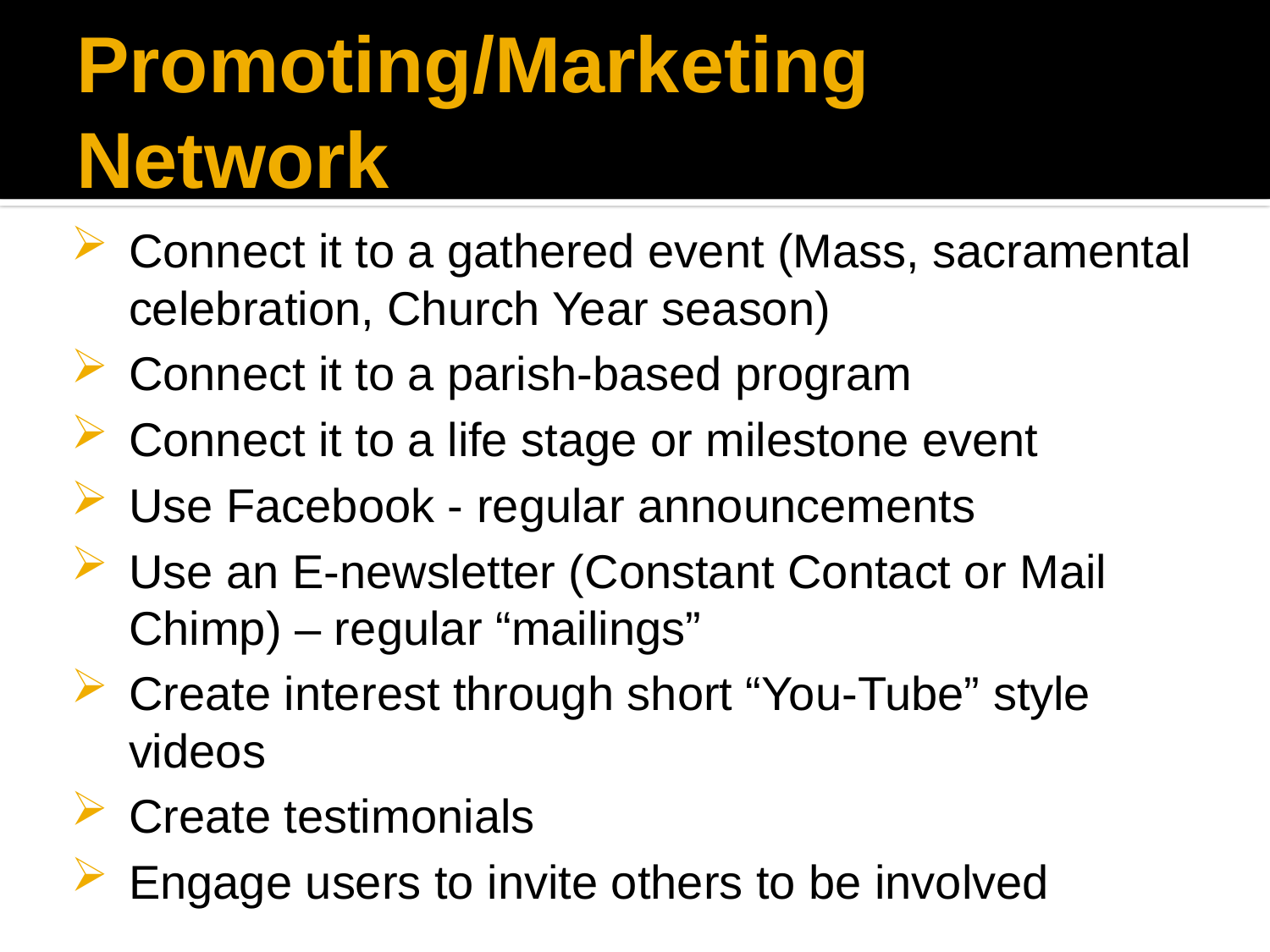

# Promoting/Marketing Network
Connect it to a gathered event (Mass, sacramental celebration, Church Year season)
Connect it to a parish-based program
Connect it to a life stage or milestone event
Use Facebook - regular announcements
Use an E-newsletter (Constant Contact or Mail Chimp) – regular “mailings”
Create interest through short “You-Tube” style videos
Create testimonials
Engage users to invite others to be involved